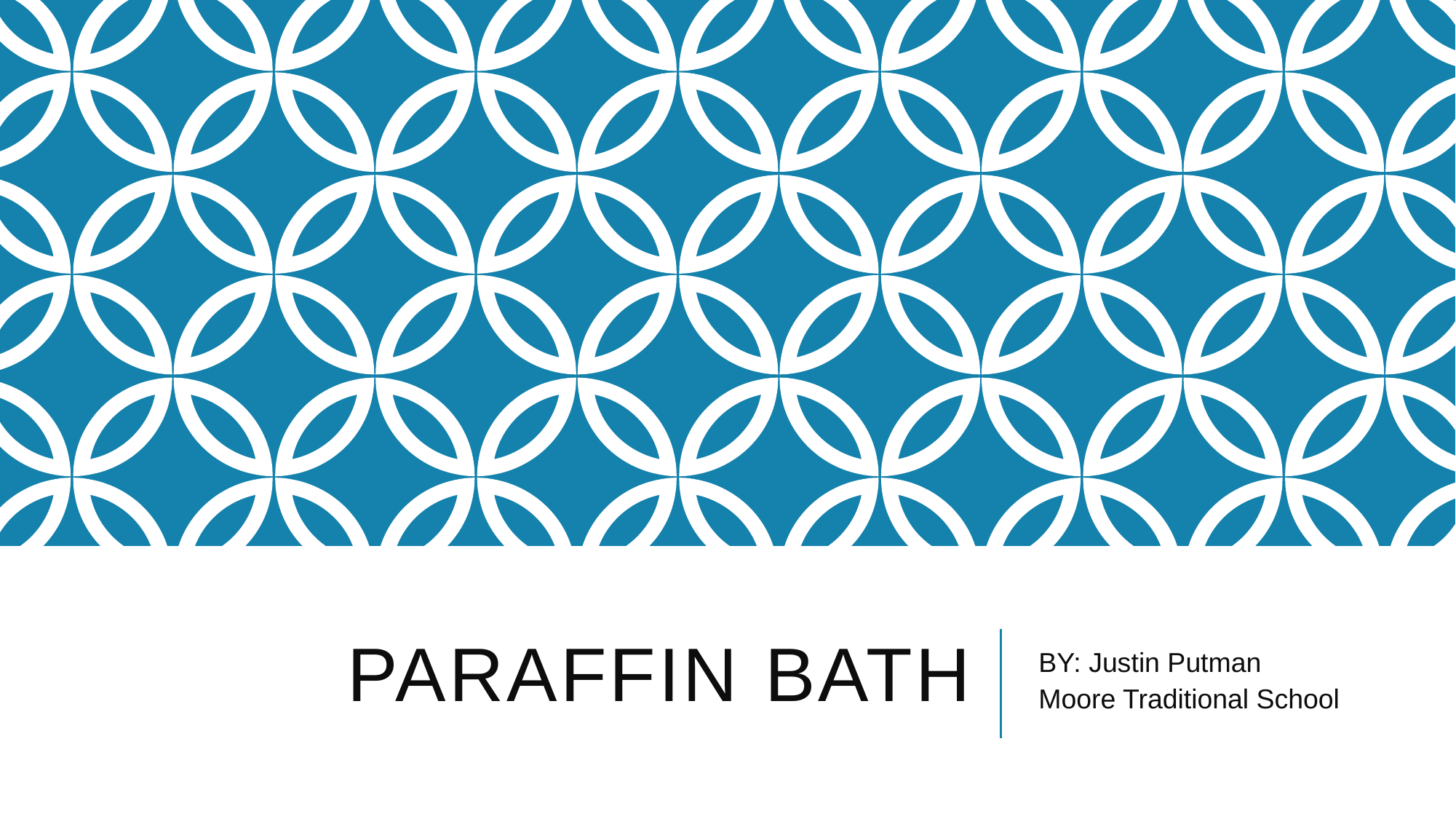

# Paraffin bATH
BY: Justin Putman
Moore Traditional School